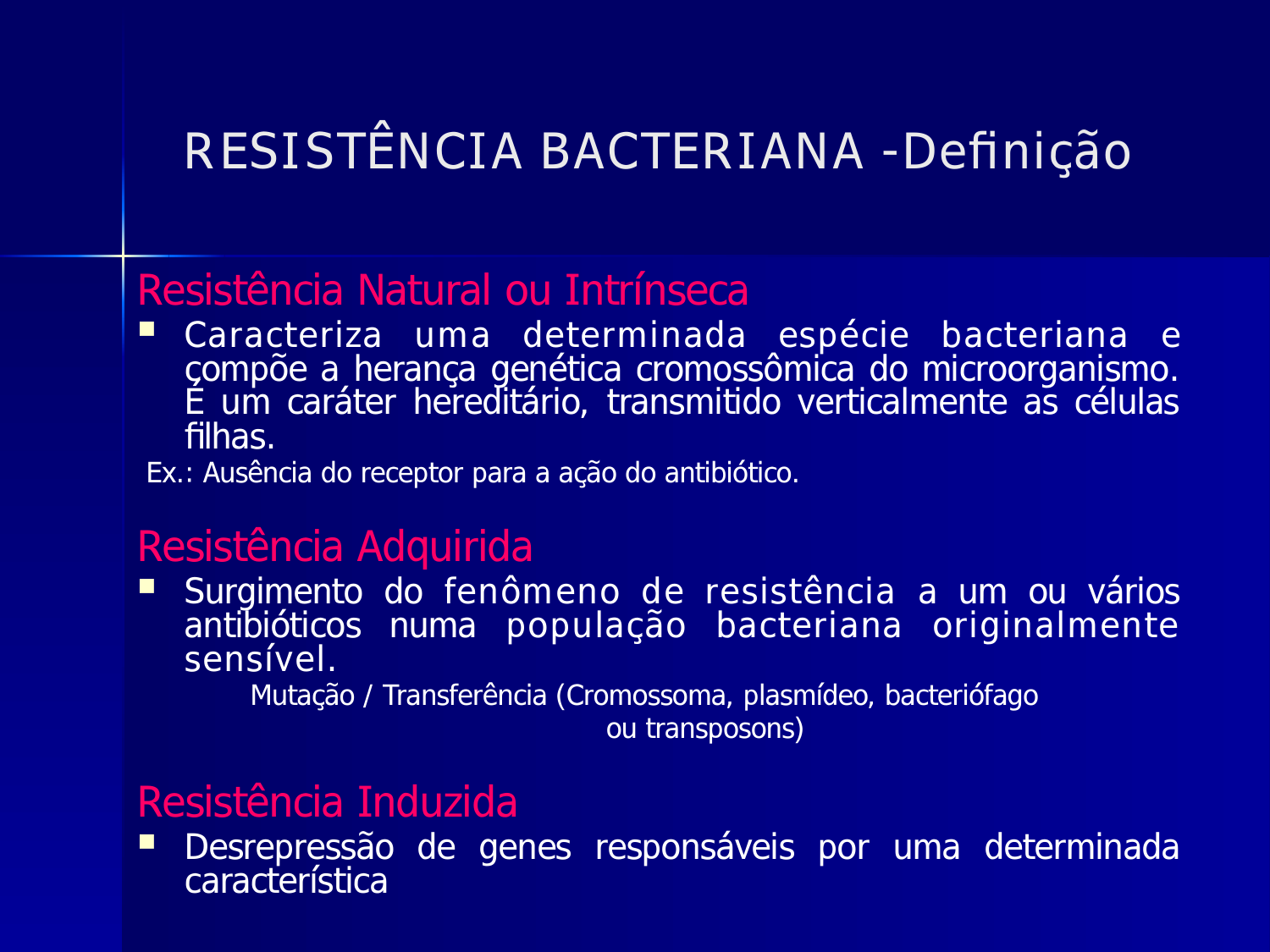

# RESISTÊNCIA BACTERIANA -Definição
Resistência Natural ou Intrínseca
Caracteriza uma determinada espécie bacteriana e compõe a herança genética cromossômica do microorganismo. É um caráter hereditário, transmitido verticalmente as células filhas.
 Ex.: Ausência do receptor para a ação do antibiótico.

Resistência Adquirida
Surgimento do fenômeno de resistência a um ou vários antibióticos numa população bacteriana originalmente sensível.
             Mutação / Transferência (Cromossoma, plasmídeo, bacteriófago
                                                      ou transposons)

Resistência Induzida
Desrepressão de genes responsáveis por uma determinada característica